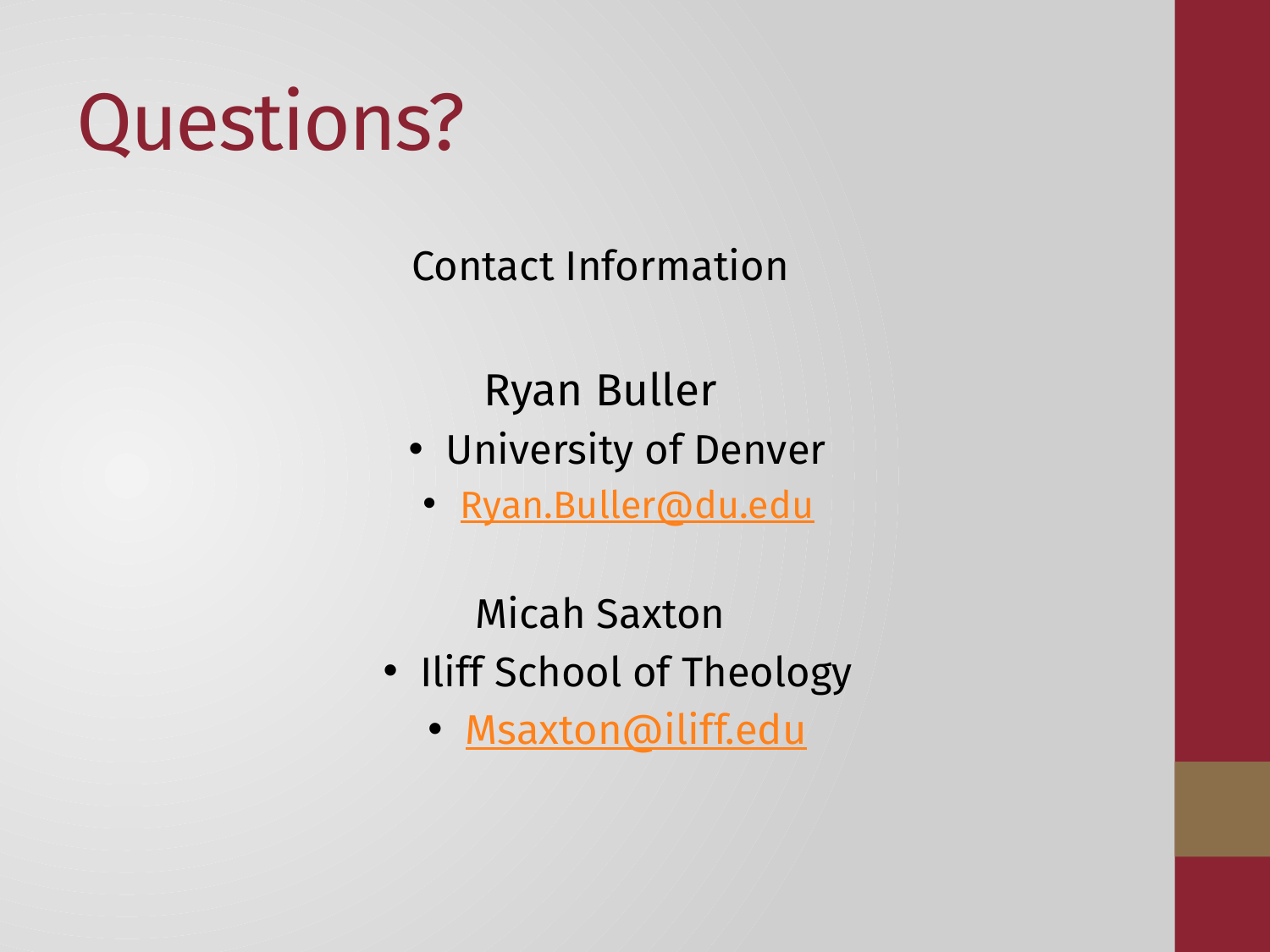

# Questions?
Contact Information

Ryan Buller
University of Denver
Ryan.Buller@du.edu

Micah Saxton
Iliff School of Theology
Msaxton@iliff.edu